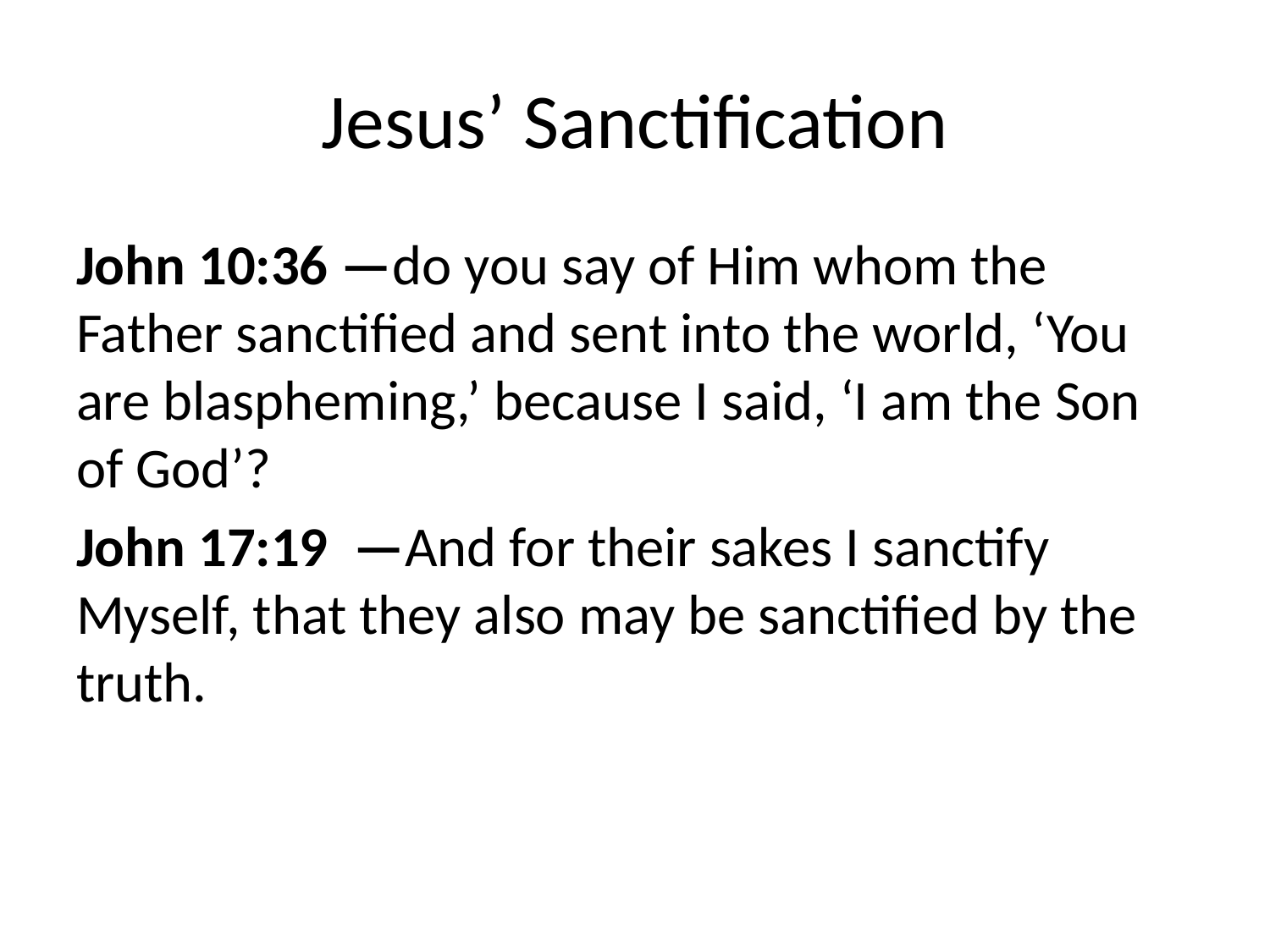

# Jesus’ Sanctification
John 10:36 —do you say of Him whom the Father sanctified and sent into the world, ‘You are blaspheming,’ because I said, ‘I am the Son of God’?
John 17:19  —And for their sakes I sanctify Myself, that they also may be sanctified by the truth.